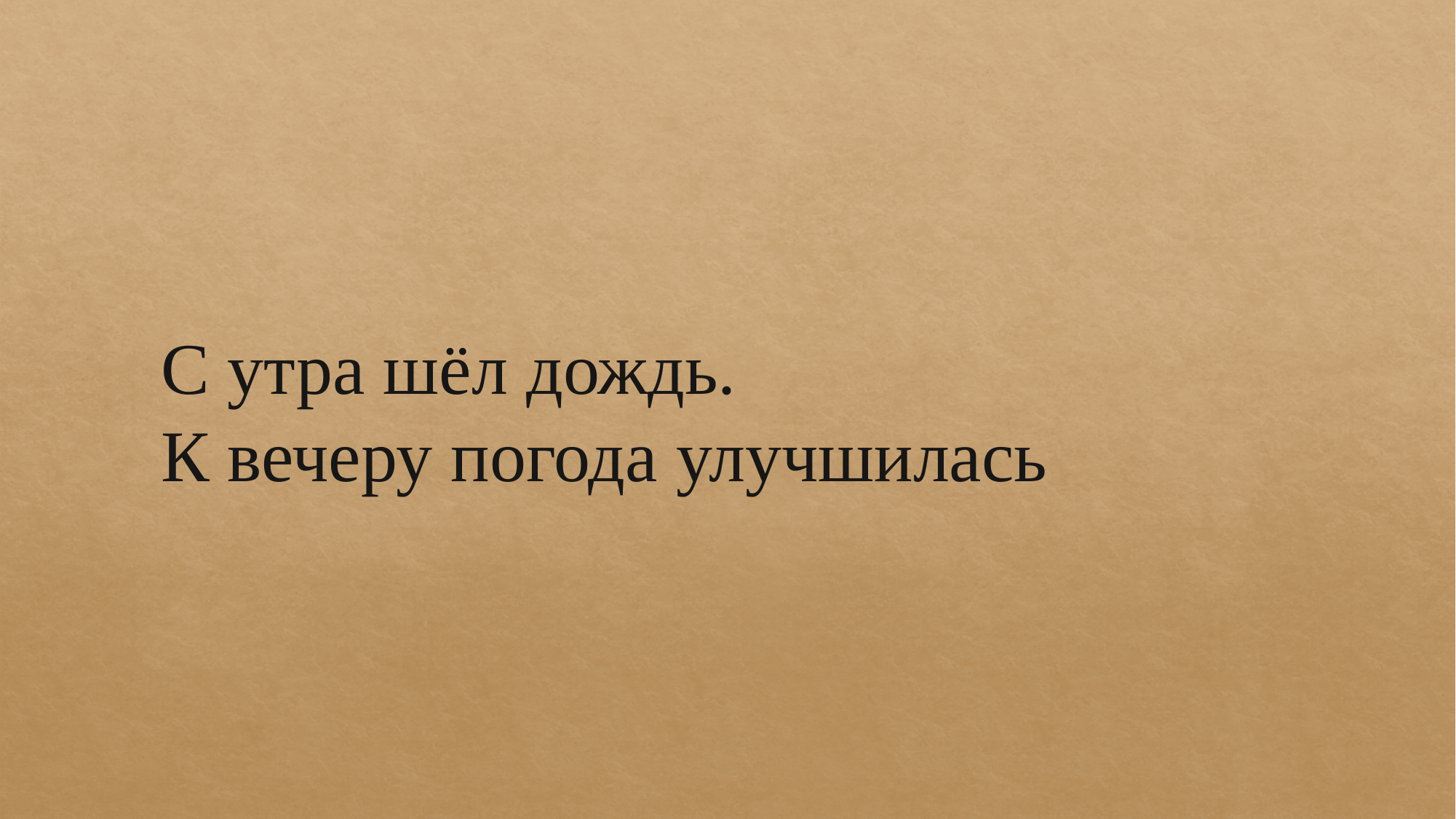

С утра шёл дождь.
К вечеру погода улучшилась